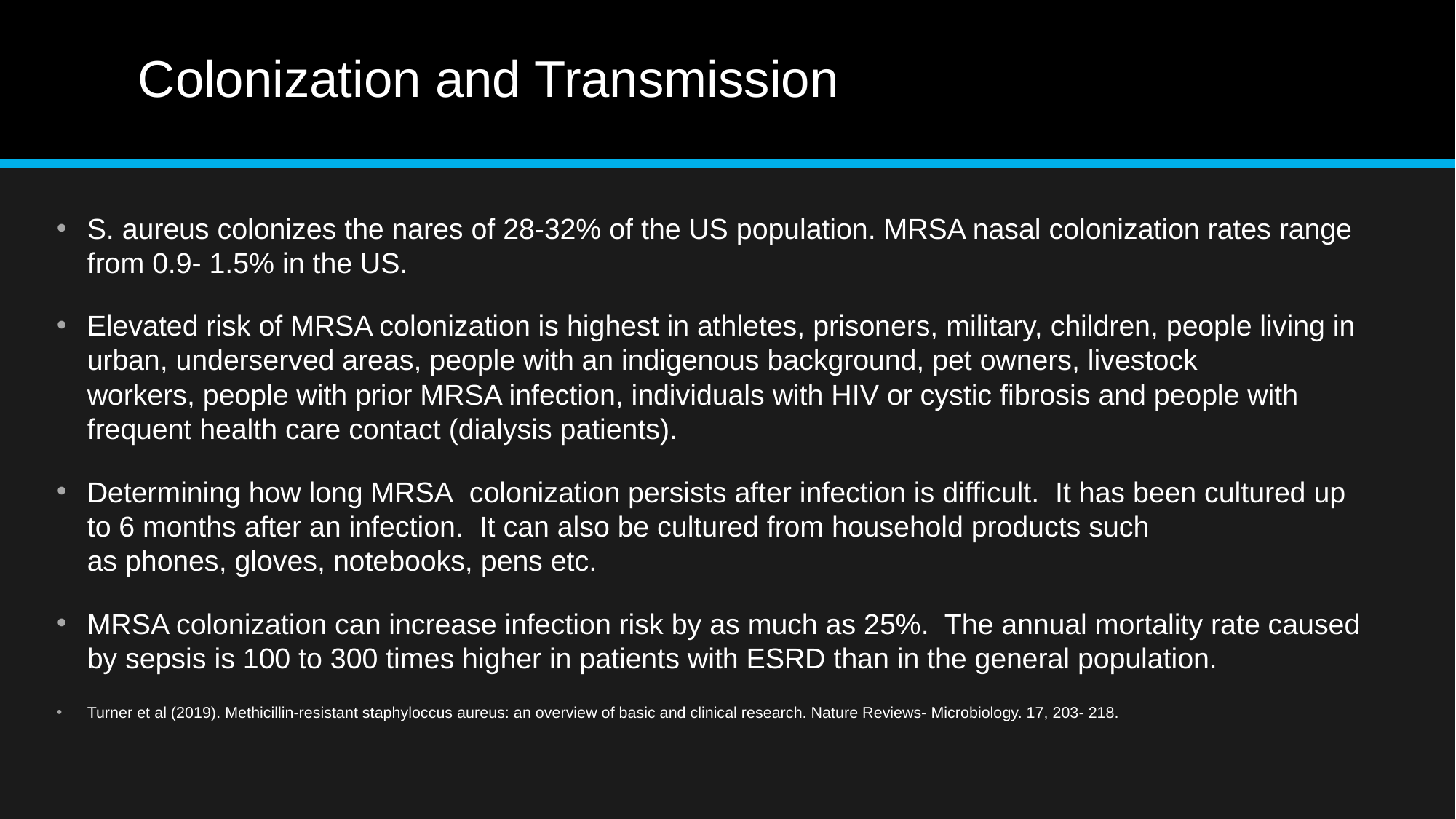

# Colonization and Transmission
S. aureus colonizes the nares of 28-32% of the US population. MRSA nasal colonization rates range from 0.9- 1.5% in the US.
Elevated risk of MRSA colonization is highest in athletes, prisoners, military, children, people living in urban, underserved areas, people with an indigenous background, pet owners, livestock workers, people with prior MRSA infection, individuals with HIV or cystic fibrosis and people with frequent health care contact (dialysis patients).
Determining how long MRSA  colonization persists after infection is difficult.  It has been cultured up to 6 months after an infection.  It can also be cultured from household products such as phones, gloves, notebooks, pens etc.
MRSA colonization can increase infection risk by as much as 25%.  The annual mortality rate caused by sepsis is 100 to 300 times higher in patients with ESRD than in the general population.
Turner et al (2019). Methicillin-resistant staphyloccus aureus: an overview of basic and clinical research. Nature Reviews- Microbiology. 17, 203- 218.